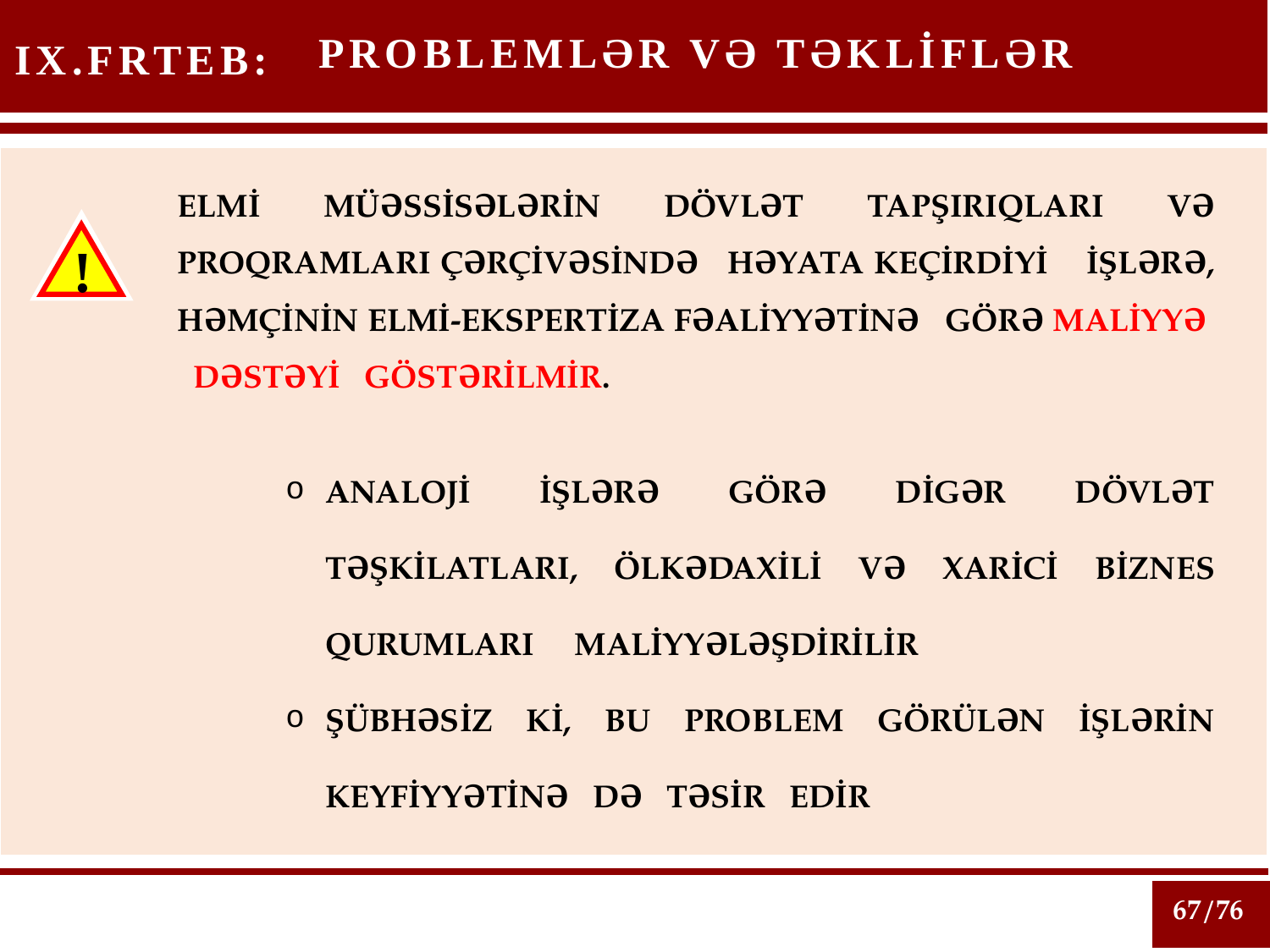

PROBLEMLƏR VƏ TƏKLİFLƏR
IX.FRTEB:

ELMİ MÜƏSSİSƏLƏRİN DÖVLƏT TAPŞIRIQLARI VƏ PROQRAMLARI ÇƏRÇİVƏSİNDƏ   HƏYATA KEÇİRDİYİ    İŞLƏRƏ, HƏMÇİNİN ELMİ-EKSPERTİZA FƏALİYYƏTİNƏ   GÖRƏ MALİYYƏ    DƏSTƏYİ   GÖSTƏRİLMİR.

!
ANALOJİ İŞLƏRƏ GÖRƏ DİGƏR DÖVLƏT TƏŞKİLATLARI, ÖLKƏDAXİLİ VƏ XARİCİ BİZNES QURUMLARI     MALİYYƏLƏŞDİRİLİR
ŞÜBHƏSİZ Kİ, BU PROBLEM GÖRÜLƏN İŞLƏRİN KEYFİYYƏTİNƏ   DƏ   TƏSİR   EDİR

67/76